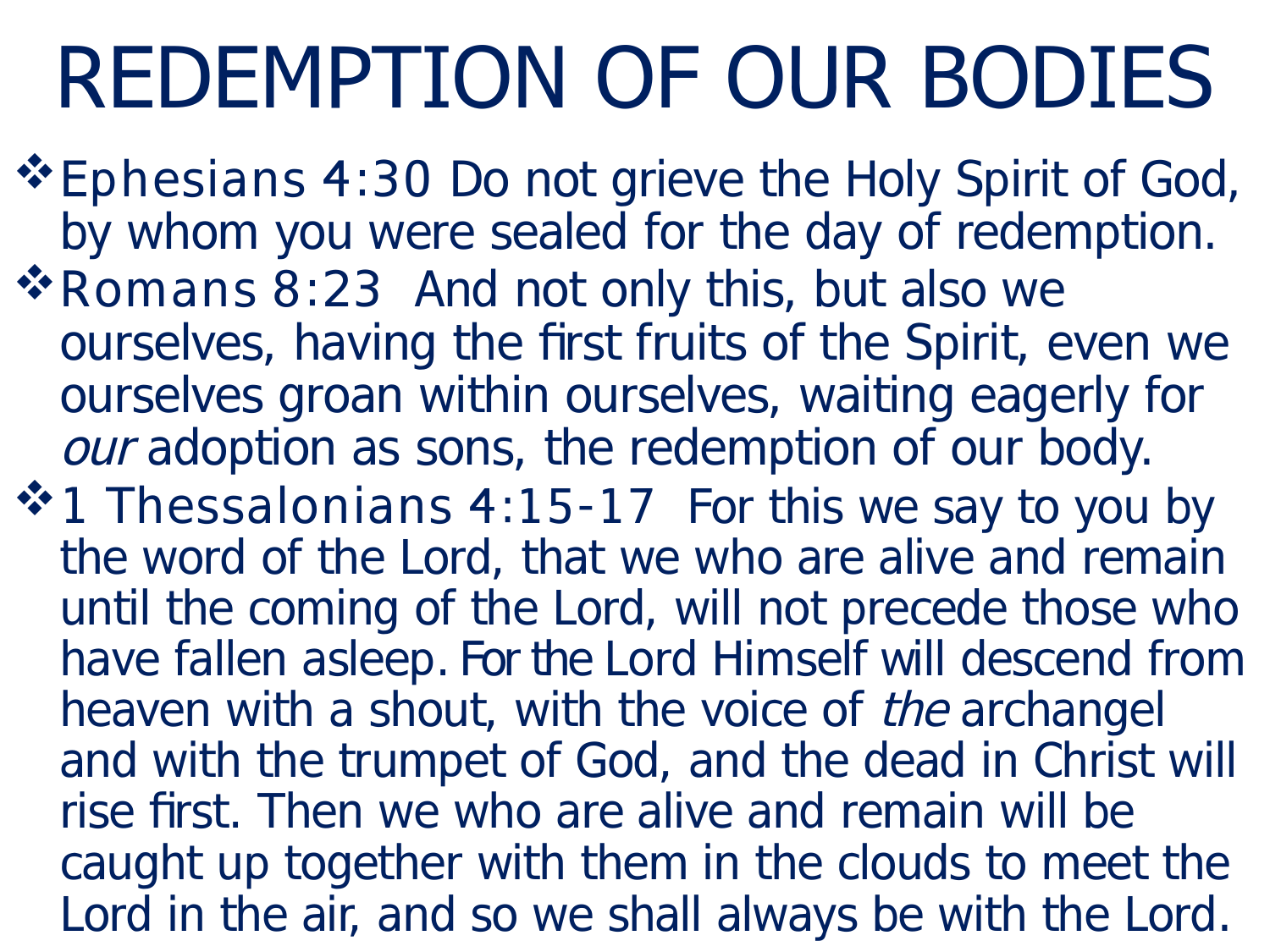

# REDEMPTION OF OUR BODIES
Ephesians 4:30 Do not grieve the Holy Spirit of God, by whom you were sealed for the day of redemption.
Romans 8:23  And not only this, but also we ourselves, having the first fruits of the Spirit, even we ourselves groan within ourselves, waiting eagerly for our adoption as sons, the redemption of our body.
1 Thessalonians 4:15-17  For this we say to you by the word of the Lord, that we who are alive and remain until the coming of the Lord, will not precede those who have fallen asleep. For the Lord Himself will descend from heaven with a shout, with the voice of the archangel and with the trumpet of God, and the dead in Christ will rise first. Then we who are alive and remain will be caught up together with them in the clouds to meet the Lord in the air, and so we shall always be with the Lord.